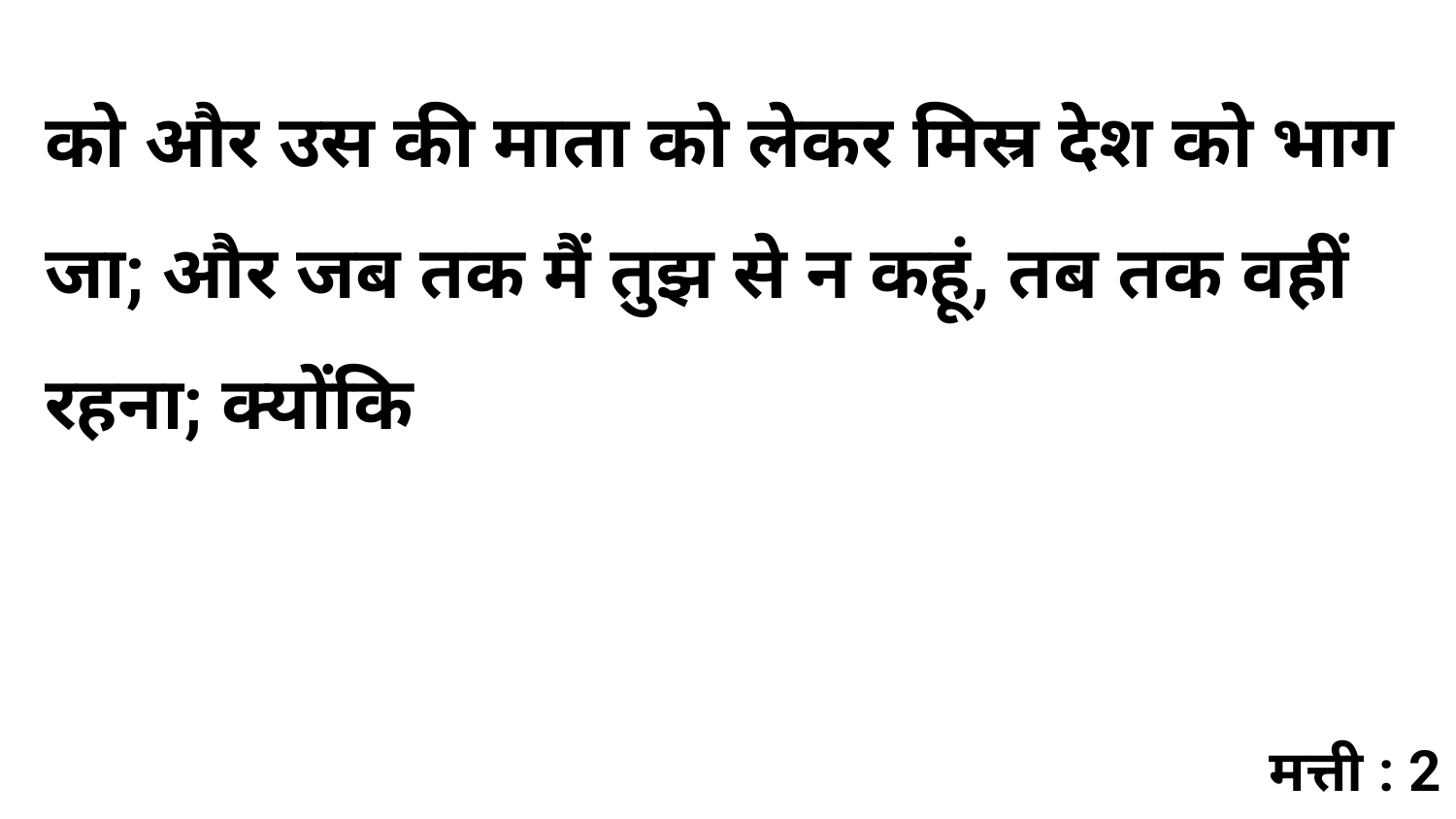

को और उस की माता को लेकर मिस्र देश को भाग जा; और जब तक मैं तुझ से न कहूं, तब तक वहीं रहना; क्योंकि
मत्ती : 2